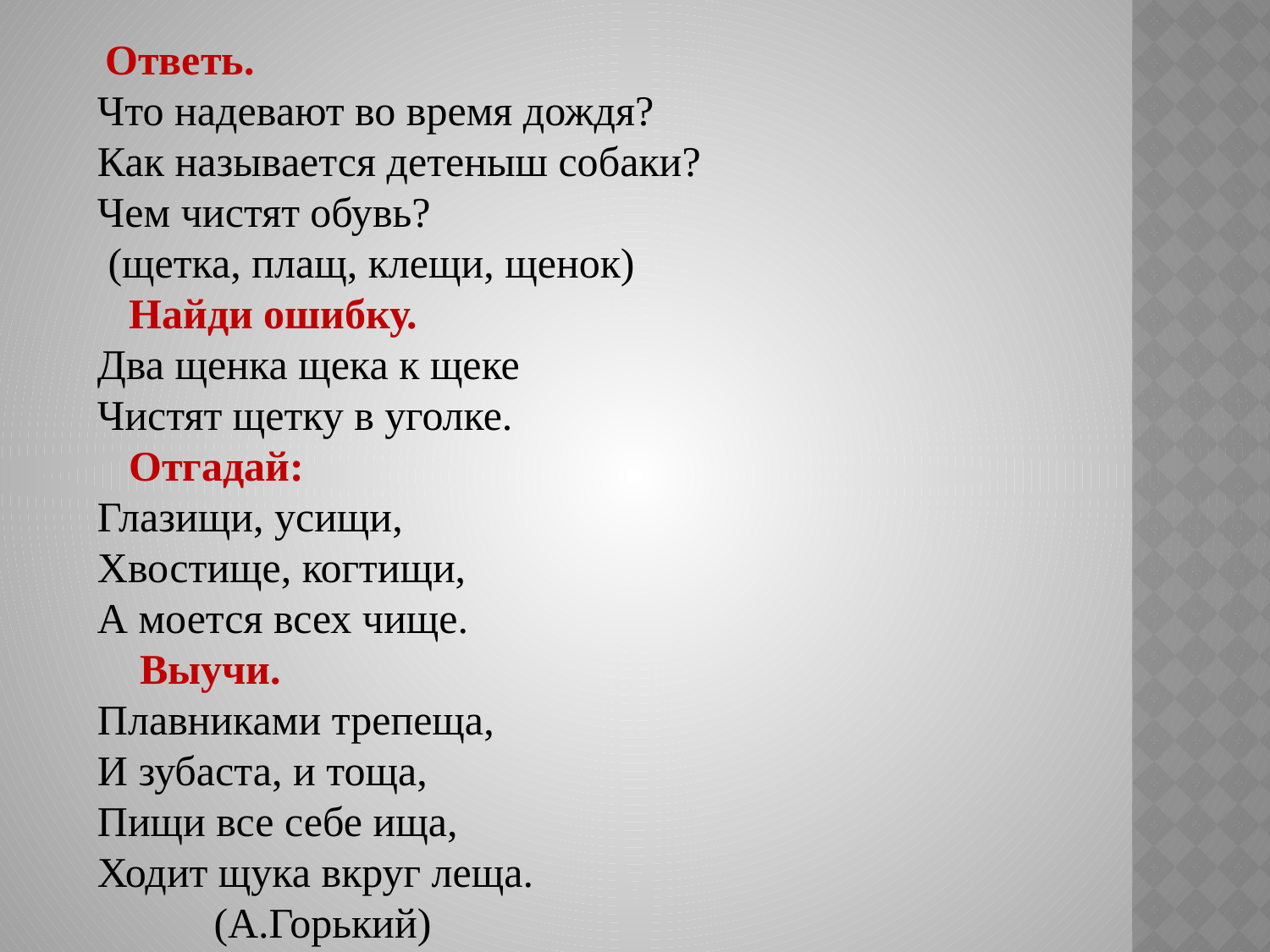

Ответь.
Что надевают во время дождя?
Как называется детеныш собаки?
Чем чистят обувь?
 (щетка, плащ, клещи, щенок)
   Найди ошибку.
Два щенка щека к щеке
Чистят щетку в уголке.
   Отгадай:
Глазищи, усищи,
Хвостище, когтищи,
А моется всех чище.
    Выучи.
Плавниками трепеща,
И зубаста, и тоща,
Пищи все себе ища,
Ходит щука вкруг леща.
           (А.Горький)